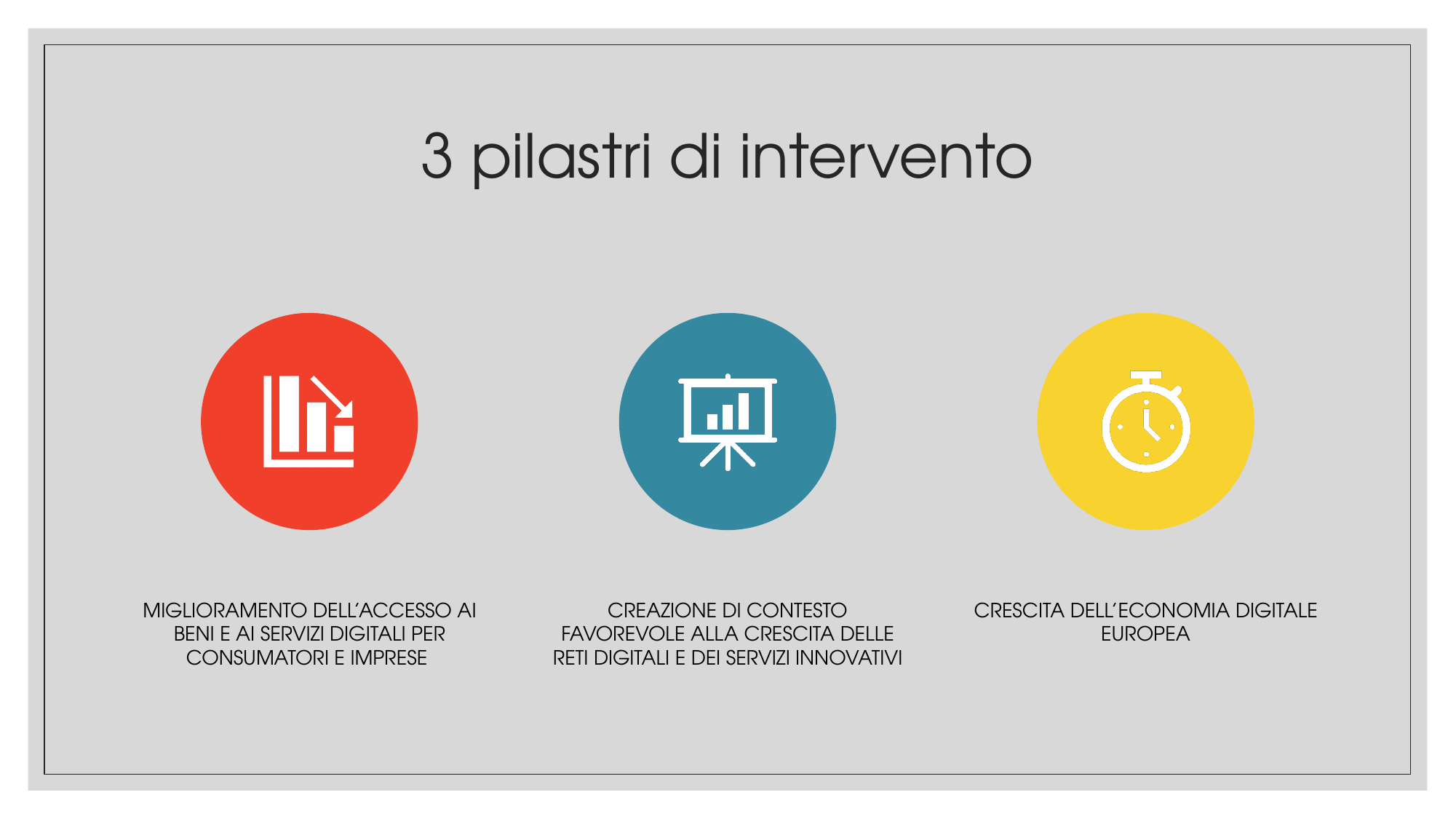

# 3 pilastri di intervento
MIGLIORAMENTO DELL’ACCESSO AI BENI E AI SERVIZI DIGITALI PER CONSUMATORI E IMPRESE
CREAZIONE DI contesto FAVOREVOLE ALLA CRESCITA DELLE RETI DIGITALI E DEI SERVIZI INNOVATIVI
CRESCITA DELL’ECONOMIA DIGITALE EUROPEA